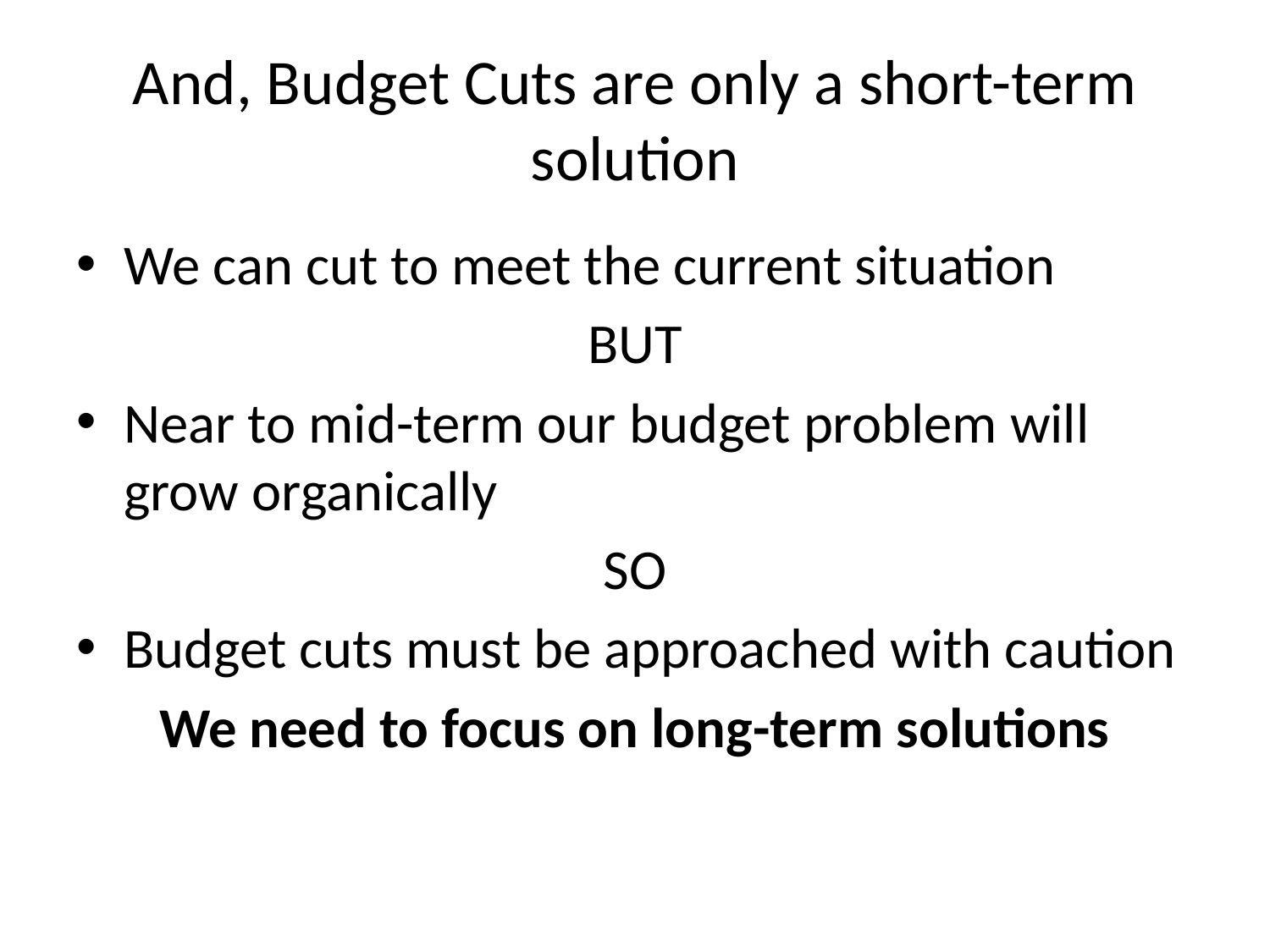

# And, Budget Cuts are only a short-term solution
We can cut to meet the current situation
BUT
Near to mid-term our budget problem will grow organically
SO
Budget cuts must be approached with caution
We need to focus on long-term solutions